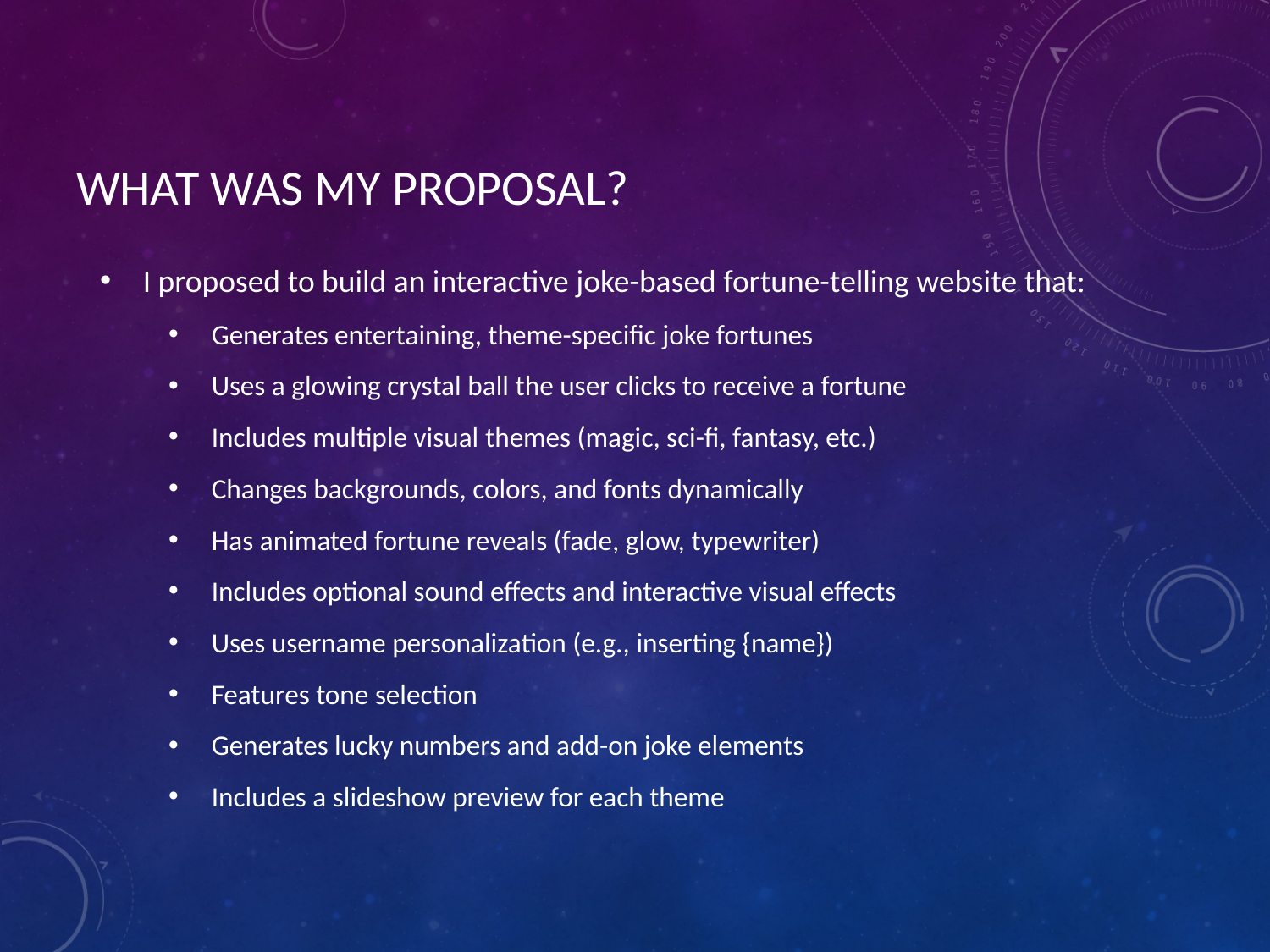

# What Was My Proposal?
I proposed to build an interactive joke-based fortune-telling website that:
Generates entertaining, theme-specific joke fortunes
Uses a glowing crystal ball the user clicks to receive a fortune
Includes multiple visual themes (magic, sci-fi, fantasy, etc.)
Changes backgrounds, colors, and fonts dynamically
Has animated fortune reveals (fade, glow, typewriter)
Includes optional sound effects and interactive visual effects
Uses username personalization (e.g., inserting {name})
Features tone selection
Generates lucky numbers and add-on joke elements
Includes a slideshow preview for each theme